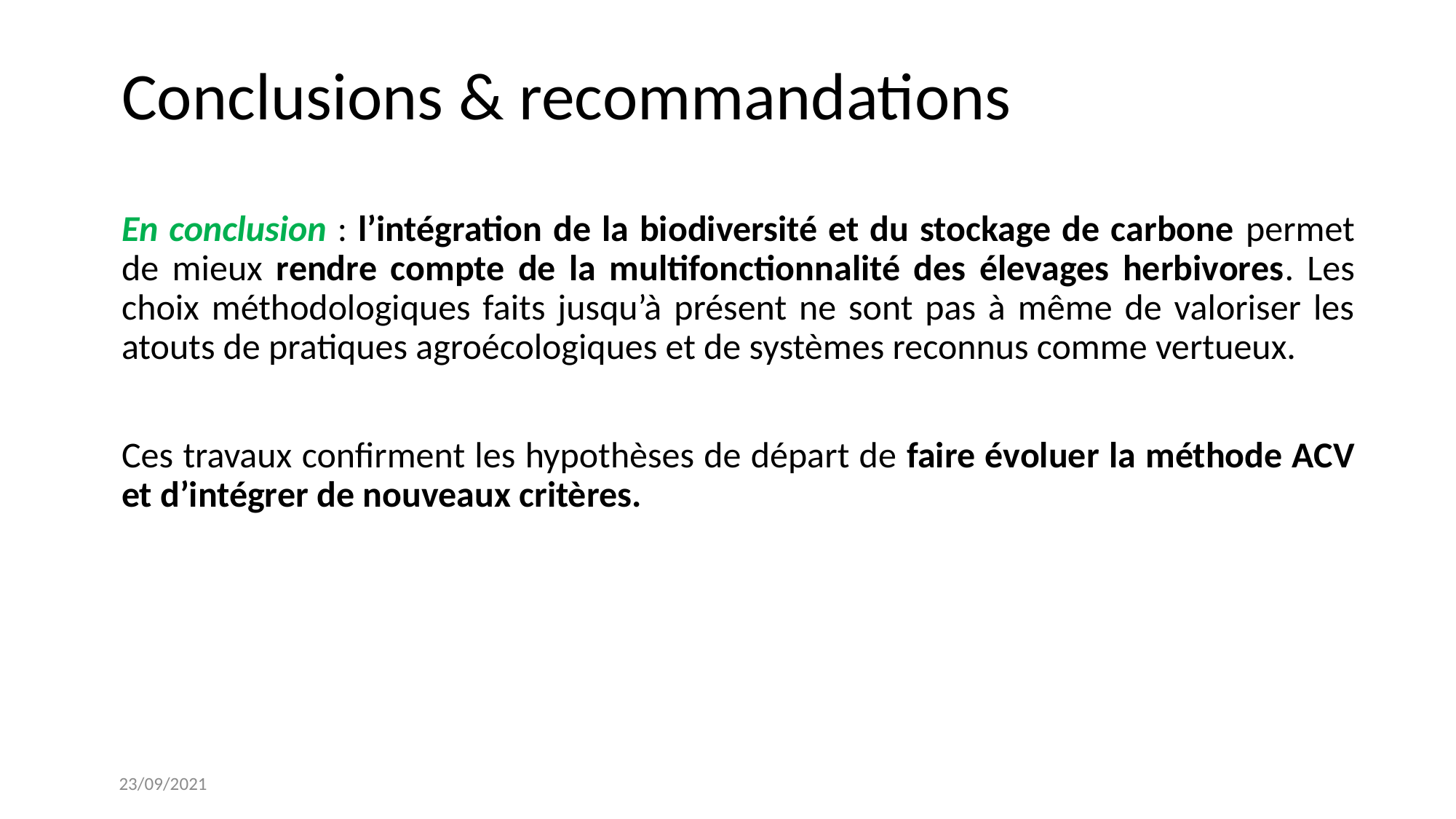

Conclusions & recommandations

En conclusion : l’intégration de la biodiversité et du stockage de carbone permet de mieux rendre compte de la multifonctionnalité des élevages herbivores. Les choix méthodologiques faits jusqu’à présent ne sont pas à même de valoriser les atouts de pratiques agroécologiques et de systèmes reconnus comme vertueux.

Ces travaux confirment les hypothèses de départ de faire évoluer la méthode ACV et d’intégrer de nouveaux critères.

23/09/2021